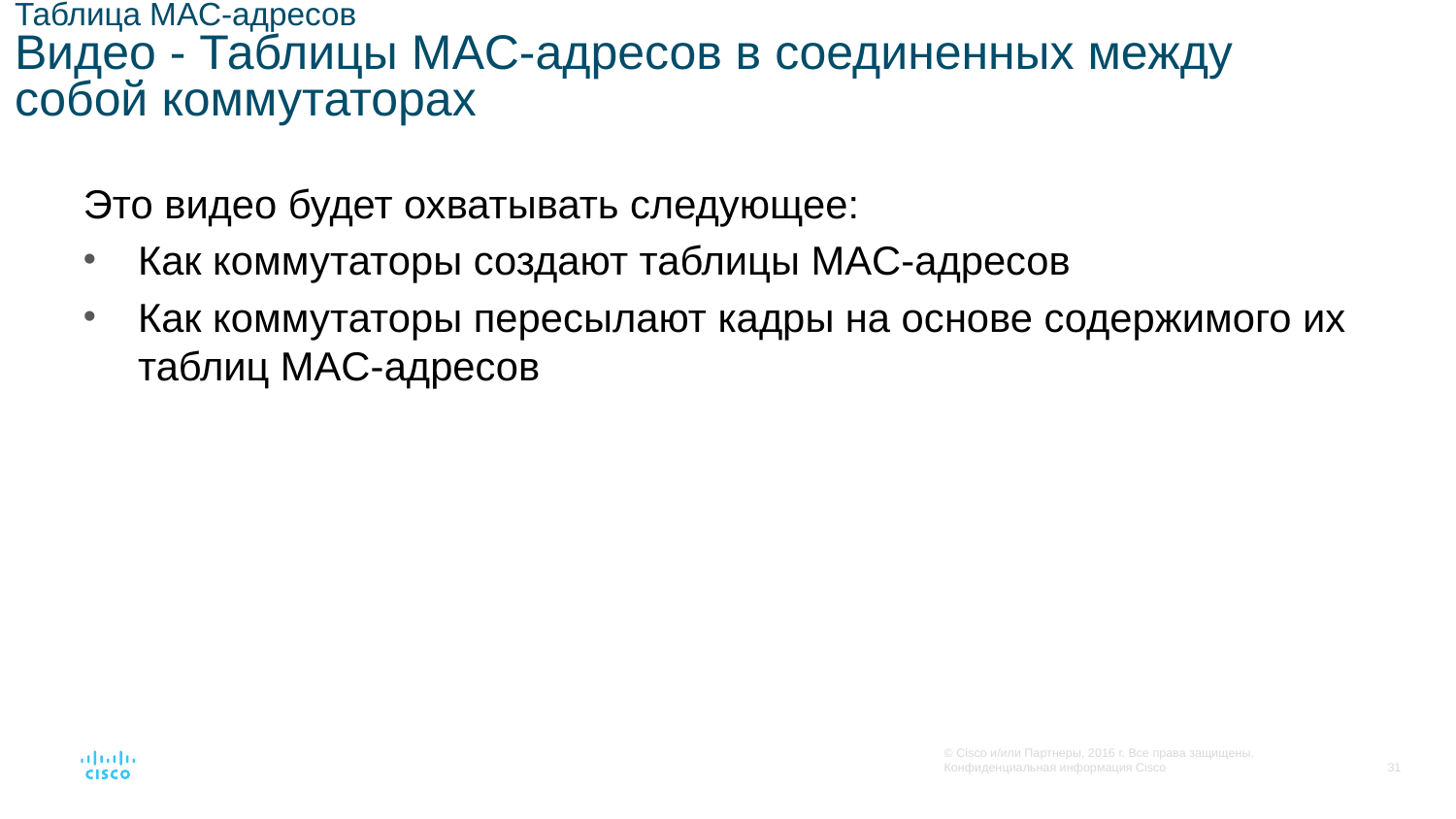

# Таблица MAC-адресов Видео - Таблицы MAC-адресов в соединенных между собой коммутаторах
Это видео будет охватывать следующее:
Как коммутаторы создают таблицы MAC-адресов
Как коммутаторы пересылают кадры на основе содержимого их таблиц MAC-адресов